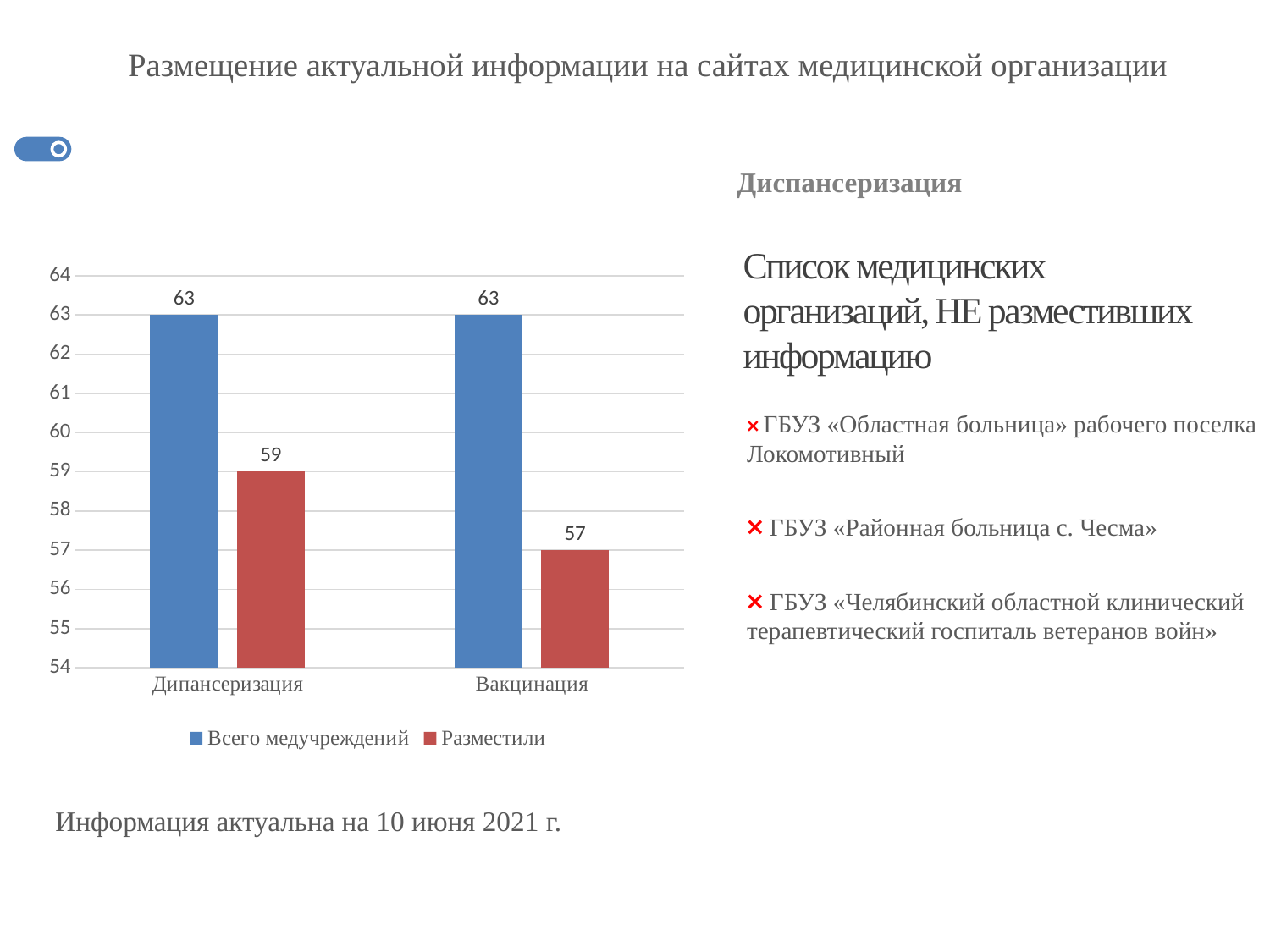

Размещение актуальной информации на сайтах медицинской организации

Диспансеризация

### Chart:

| Category | Всего медучреждений | Разместили |
|---|---|---|
| Дипансеризация | 63.0 | 59.0 |
| Вакцинация | 63.0 | 57.0 |
Список медицинских организаций, НЕ разместивших информацию
❌ ГБУЗ «Областная больница» рабочего поселка Локомотивный

❌ ГБУЗ «Районная больница с. Чесма»

❌ ГБУЗ «Челябинский областной клинический терапевтический госпиталь ветеранов войн»
Информация актуальна на 10 июня 2021 г.